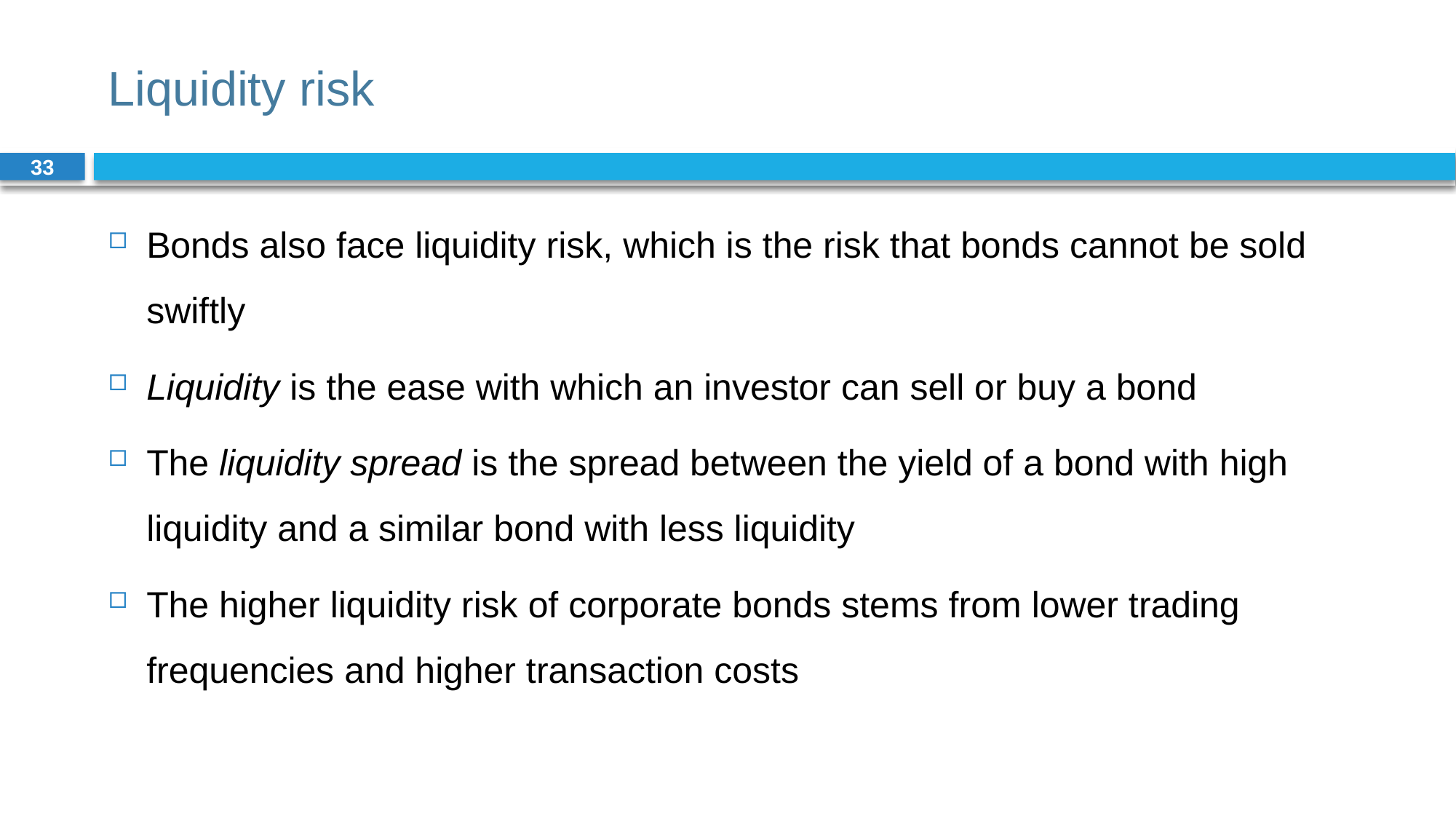

# Liquidity risk
33
Bonds also face liquidity risk, which is the risk that bonds cannot be sold swiftly
Liquidity is the ease with which an investor can sell or buy a bond
The liquidity spread is the spread between the yield of a bond with high liquidity and a similar bond with less liquidity
The higher liquidity risk of corporate bonds stems from lower trading frequencies and higher transaction costs